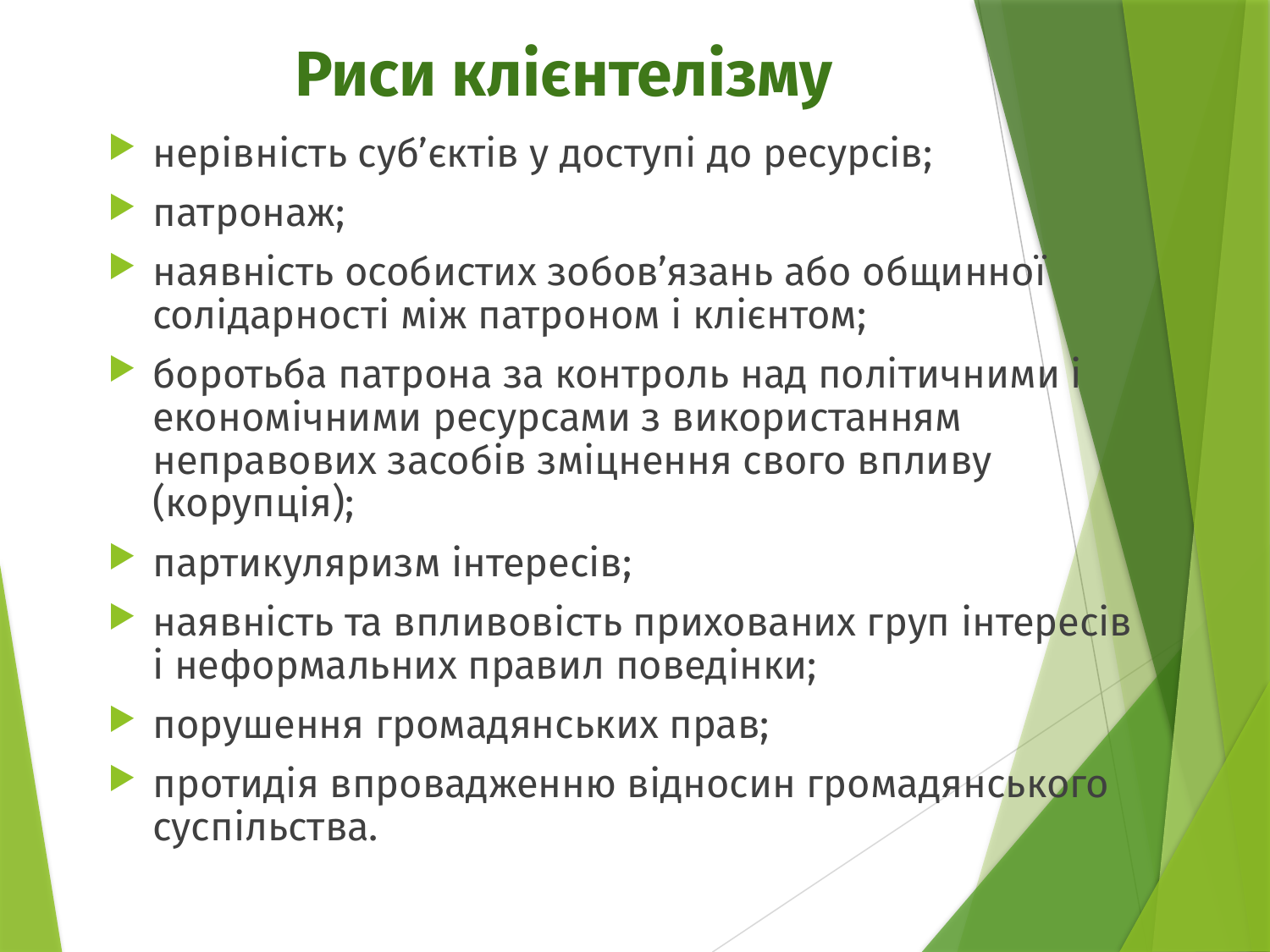

# Риси клієнтелізму
нерівність суб’єктів у доступі до ресурсів;
патронаж;
наявність особистих зобов’язань або общинної солідарності між патроном і клієнтом;
боротьба патрона за контроль над політичними і економічними ресурсами з використанням неправових засобів зміцнення свого впливу (корупція);
партикуляризм інтересів;
наявність та впливовість прихованих груп інтересів і неформальних правил поведінки;
порушення громадянських прав;
протидія впровадженню відносин громадянського суспільства.